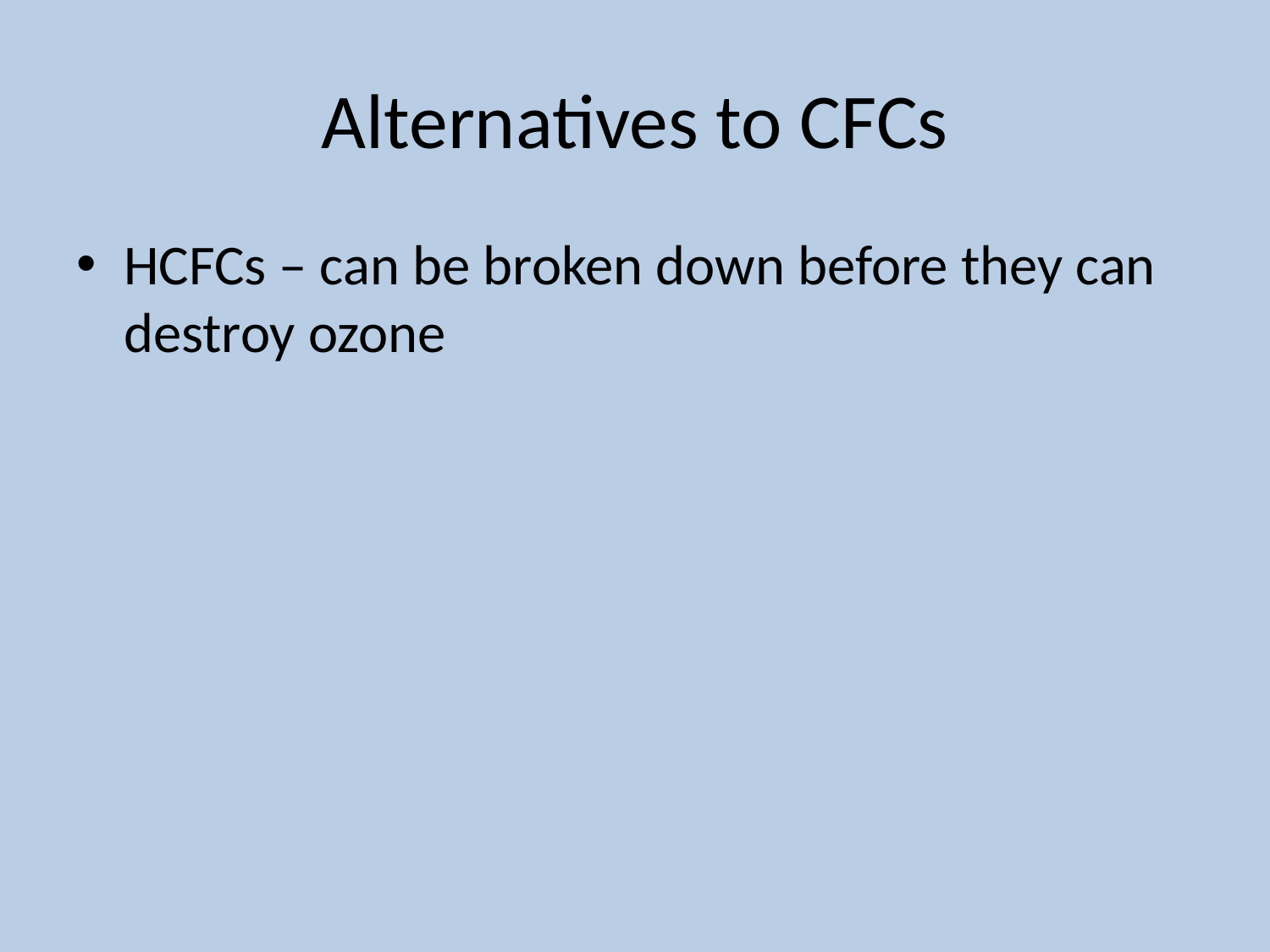

# Alternatives to CFCs
HCFCs – can be broken down before they can destroy ozone